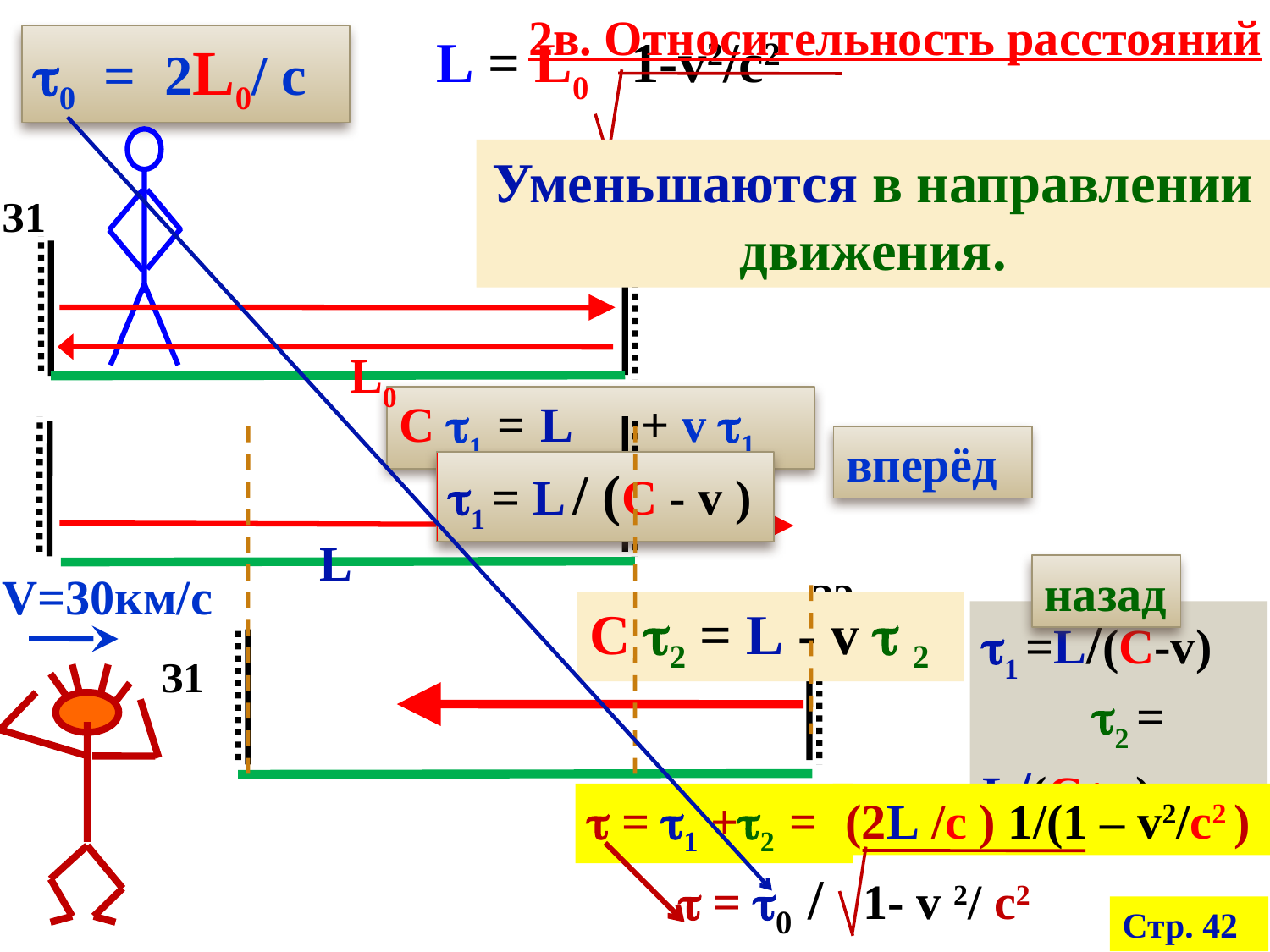

2в. Относительность расстояний
τ0  =  2L0/ c
L = L0   1-v2/c2

Уменьшаются в направлении движения.
З1
З2

L0
C τ1  =  L      + v τ1

вперёд
τ1 = L / (C - v )
L
назад
V=30км/с
З2
C τ2 = L - v τ 2

τ1 =L/(C-v)             τ2 = L/(C+v)
З1

τ = τ1 +τ2  =
(2L /c ) 1/(1 – v2/c2 )

τ = τ0  /   1- v 2/ c2
Стр. 42